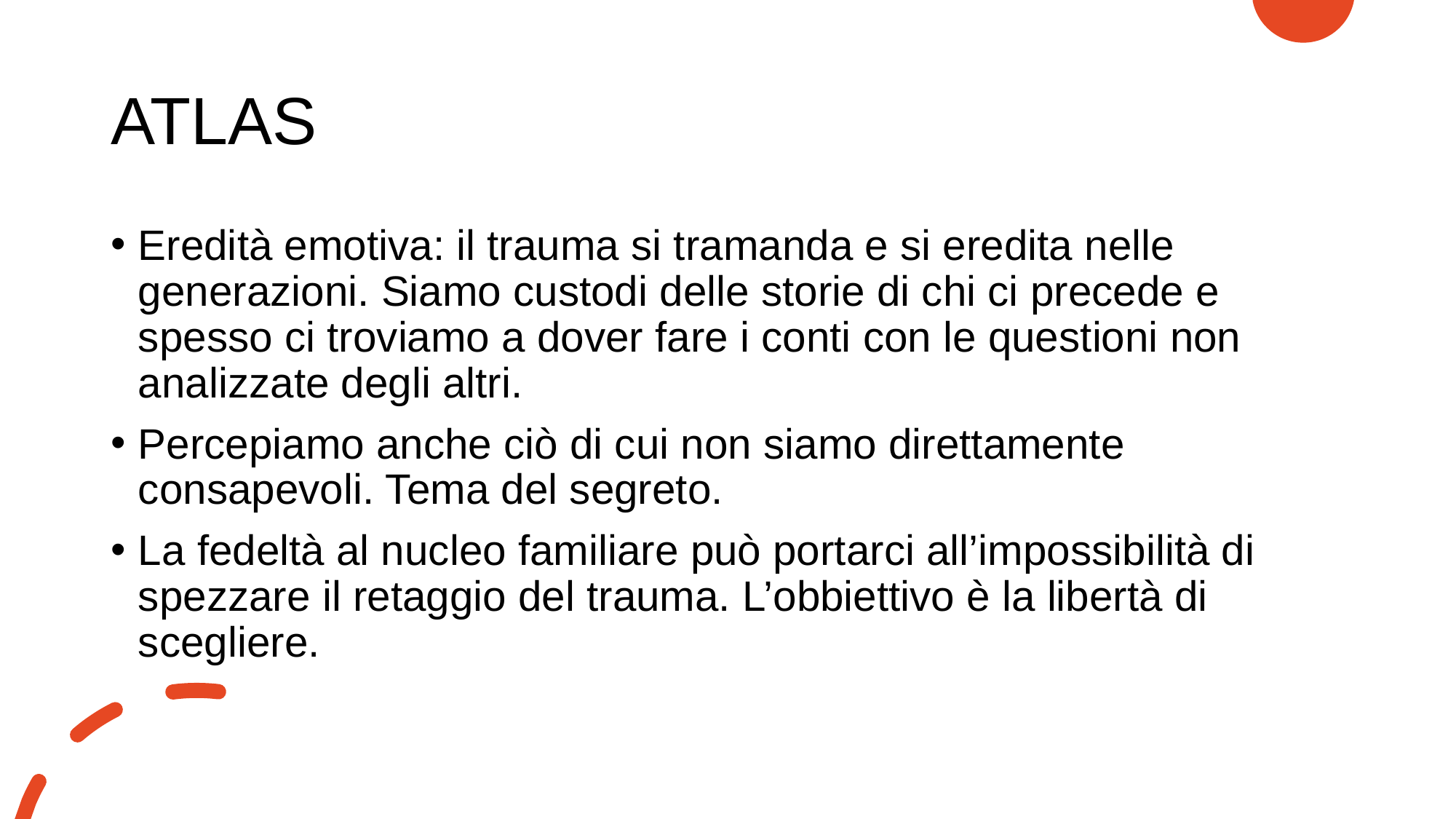

# ATLAS
Eredità emotiva: il trauma si tramanda e si eredita nelle generazioni. Siamo custodi delle storie di chi ci precede e spesso ci troviamo a dover fare i conti con le questioni non analizzate degli altri.
Percepiamo anche ciò di cui non siamo direttamente consapevoli. Tema del segreto.
La fedeltà al nucleo familiare può portarci all’impossibilità di spezzare il retaggio del trauma. L’obbiettivo è la libertà di scegliere.